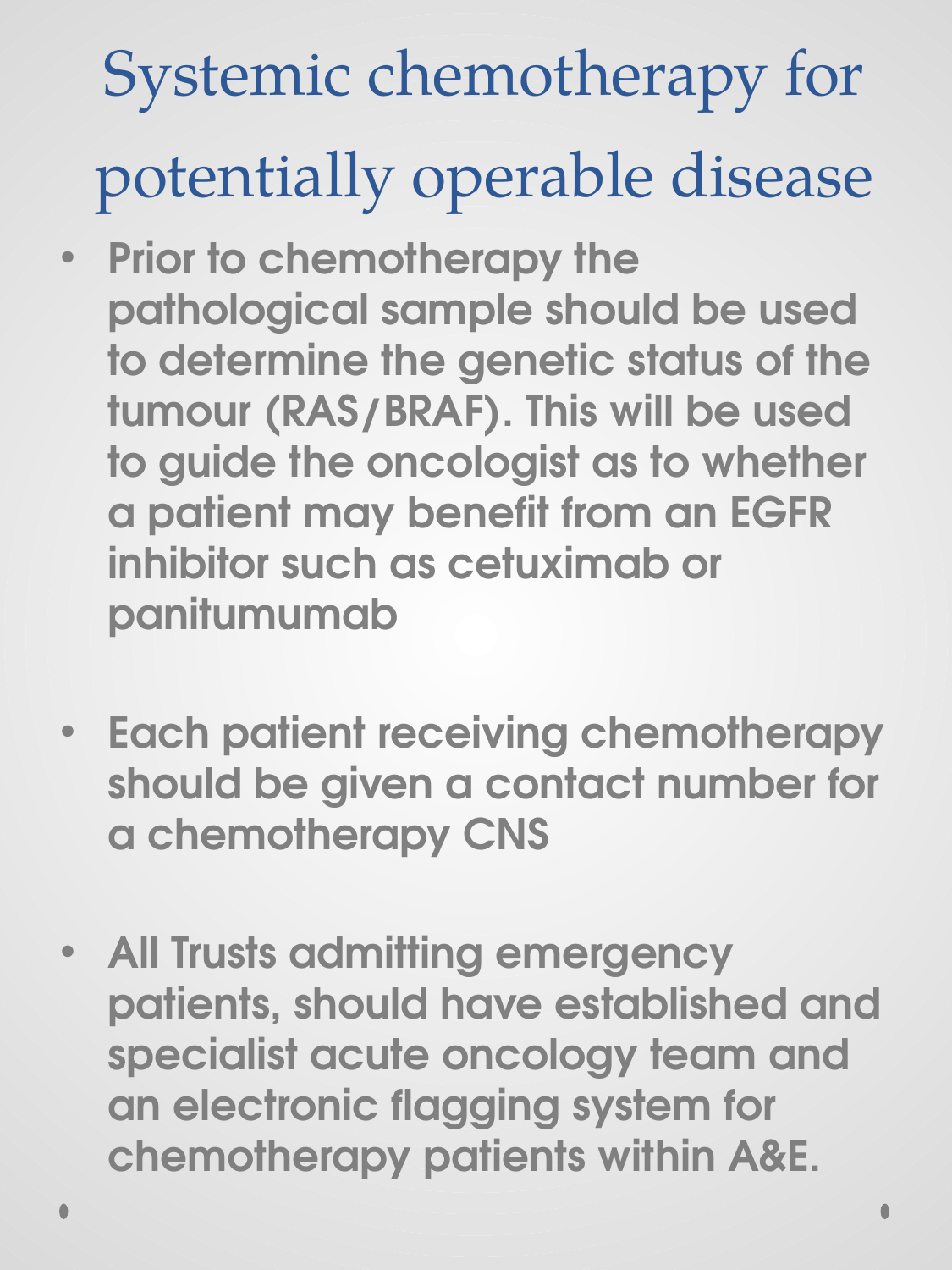

# Systemic chemotherapy for potentially operable disease
Prior to chemotherapy the pathological sample should be used to determine the genetic status of the tumour (RAS/BRAF). This will be used to guide the oncologist as to whether a patient may benefit from an EGFR inhibitor such as cetuximab or panitumumab

Each patient receiving chemotherapy should be given a contact number for a chemotherapy CNS

All Trusts admitting emergency patients, should have established and specialist acute oncology team and an electronic flagging system for chemotherapy patients within A&E.